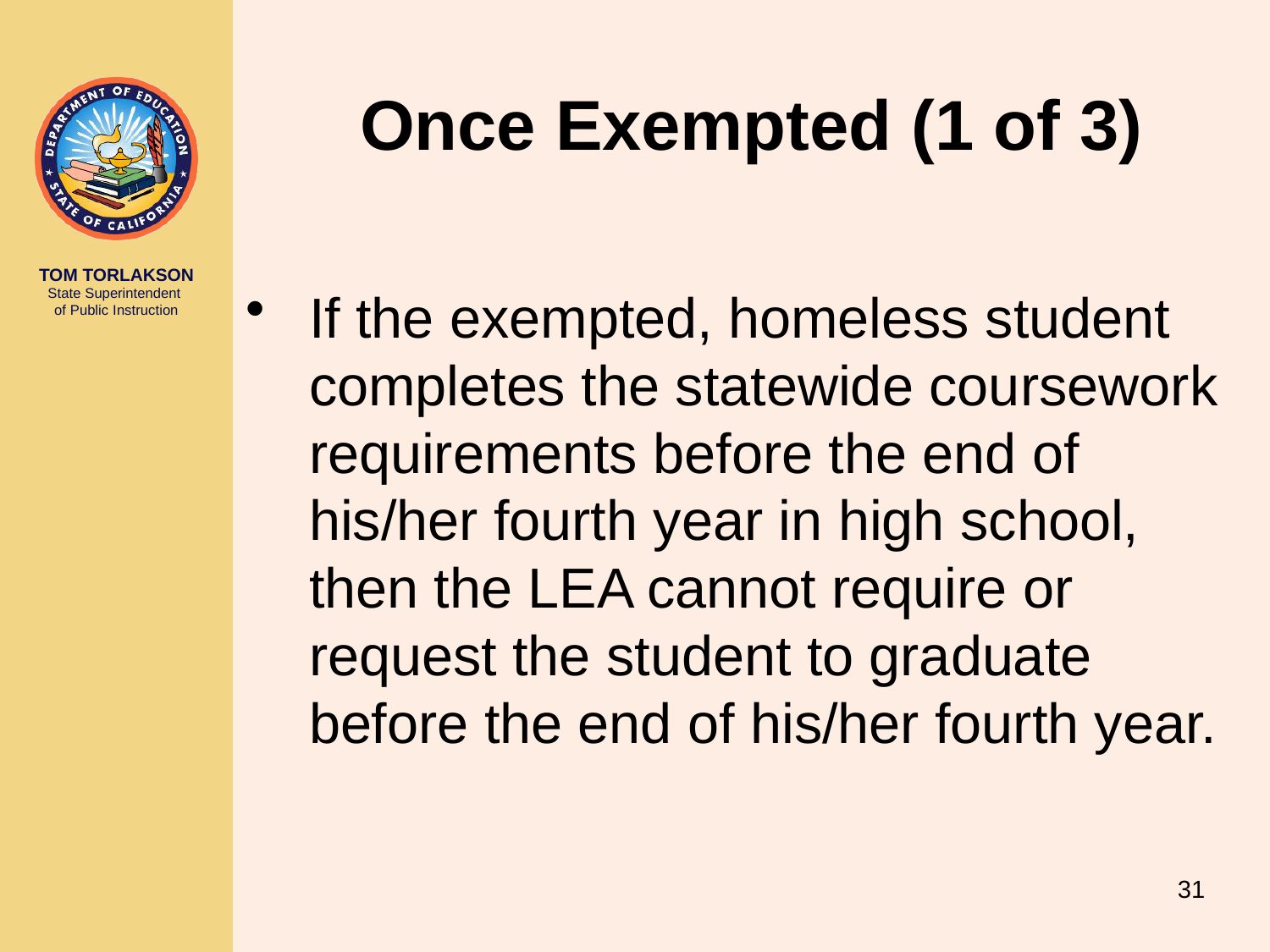

Once Exempted (1 of 3)
If the exempted, homeless student completes the statewide coursework requirements before the end of his/her fourth year in high school, then the LEA cannot require or request the student to graduate before the end of his/her fourth year.
31